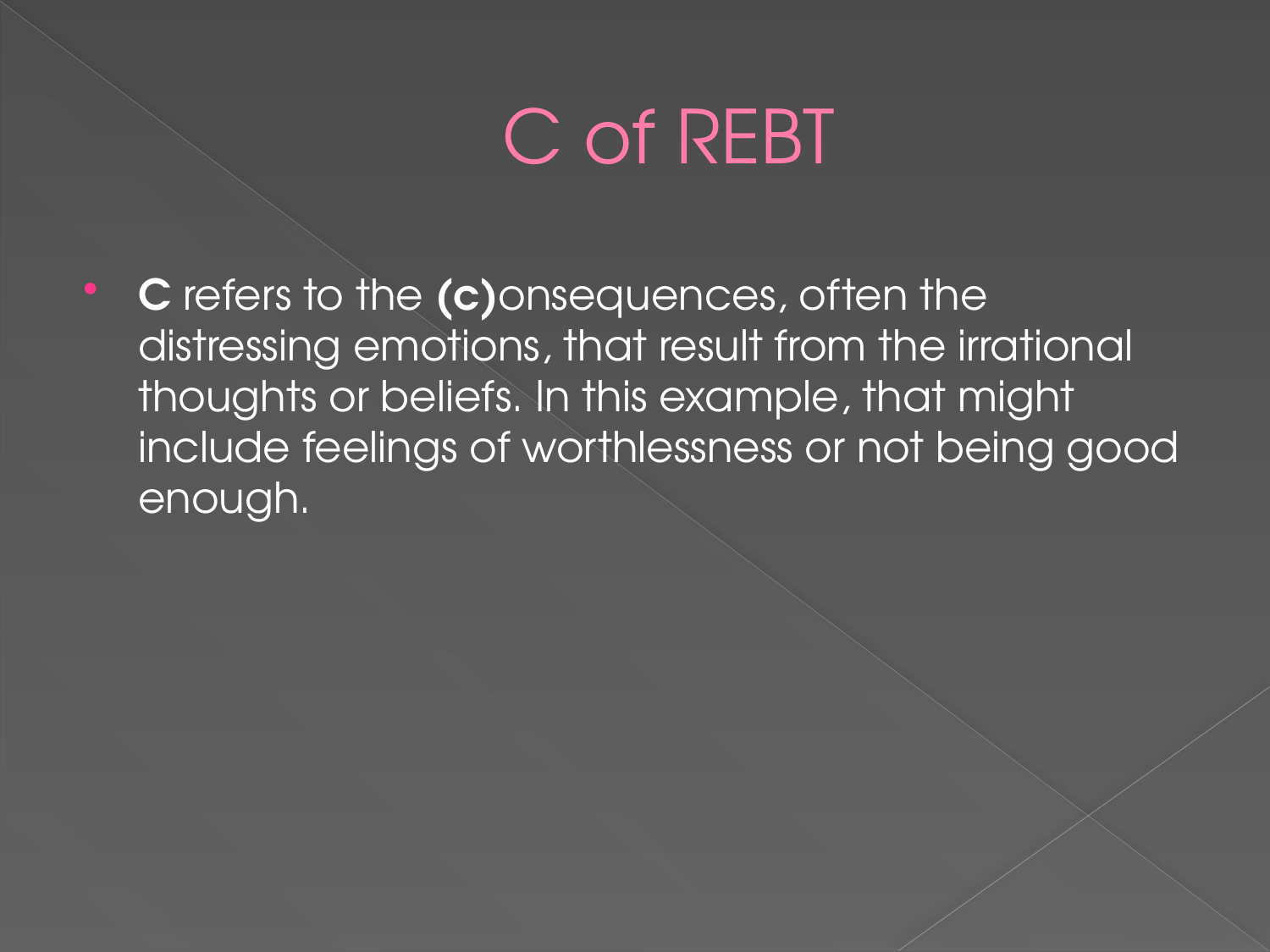

# C of REBT
C refers to the (c)onsequences, often the distressing emotions, that result from the irrational thoughts or beliefs. In this example, that might include feelings of worthlessness or not being good enough.